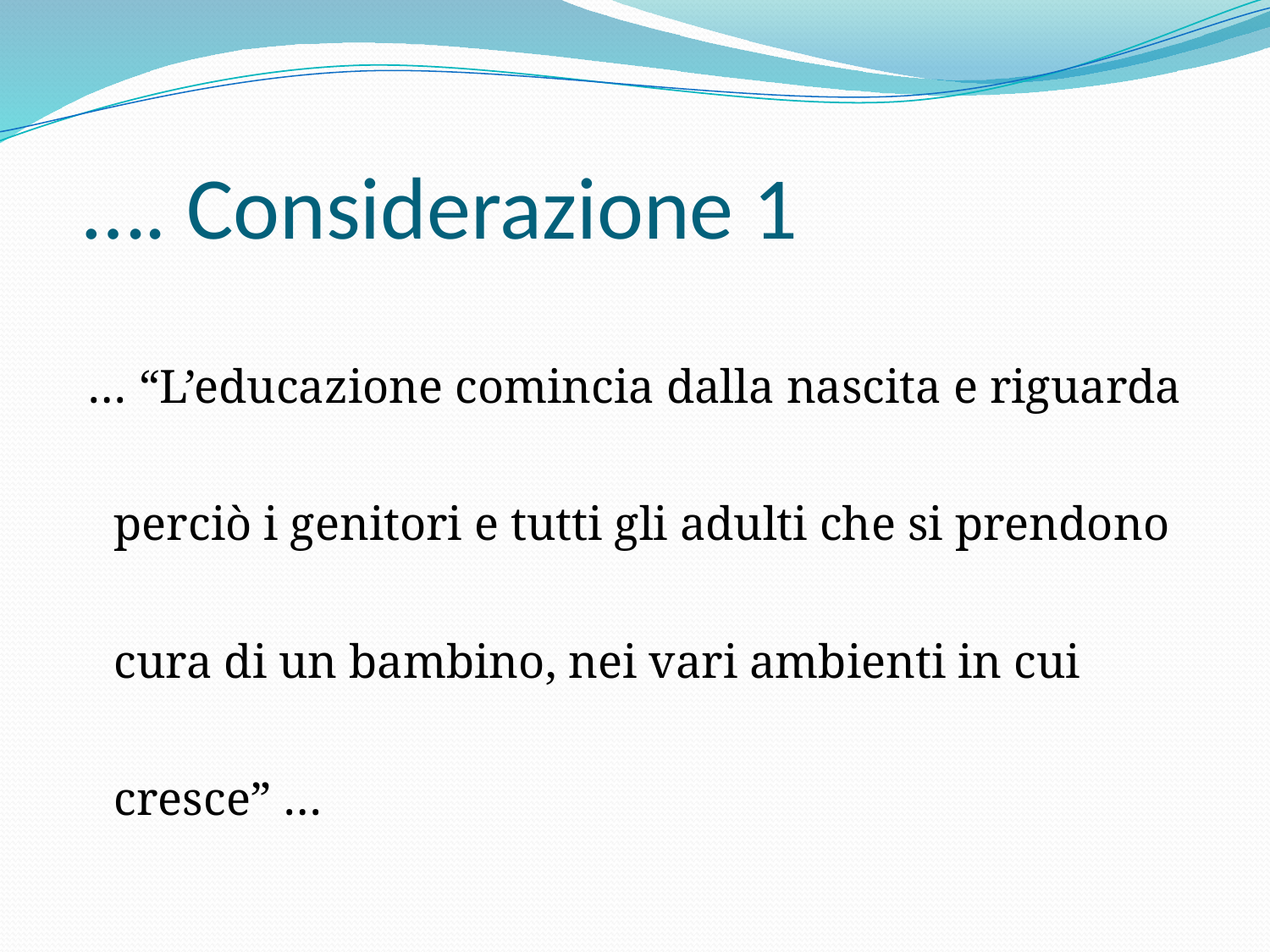

# …. Considerazione 1
 … “L’educazione comincia dalla nascita e riguarda perciò i genitori e tutti gli adulti che si prendono cura di un bambino, nei vari ambienti in cui cresce” …